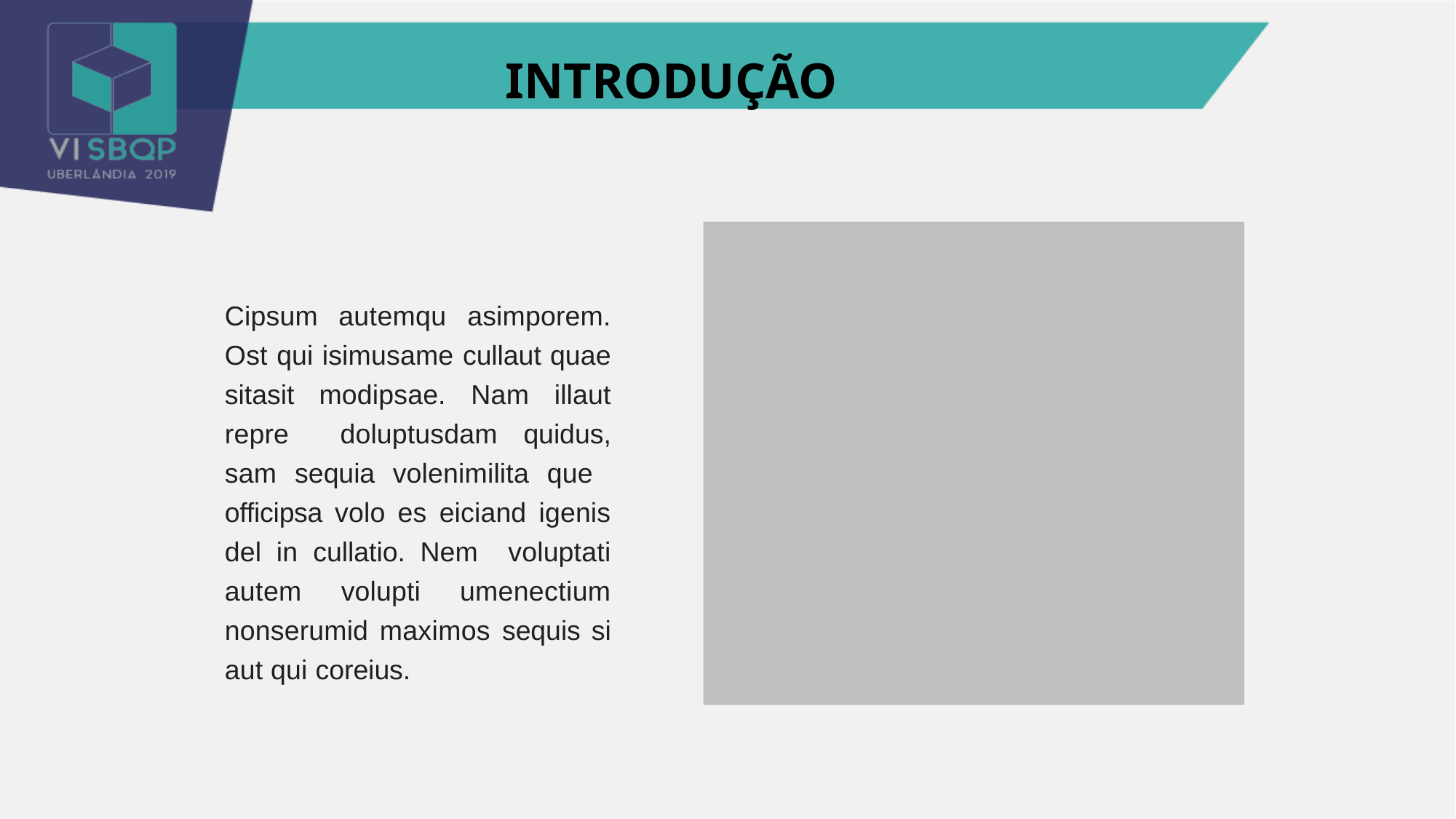

INTRODUÇÃO

Cipsum autemqu asimporem. Ost qui isimusame cullaut quae sitasit modipsae. Nam illaut repre  doluptusdam quidus, sam sequia volenimilita que  officipsa volo es eiciand igenis del in cullatio. Nem  voluptati autem volupti umenectium nonserumid maximos sequis si aut qui coreius.